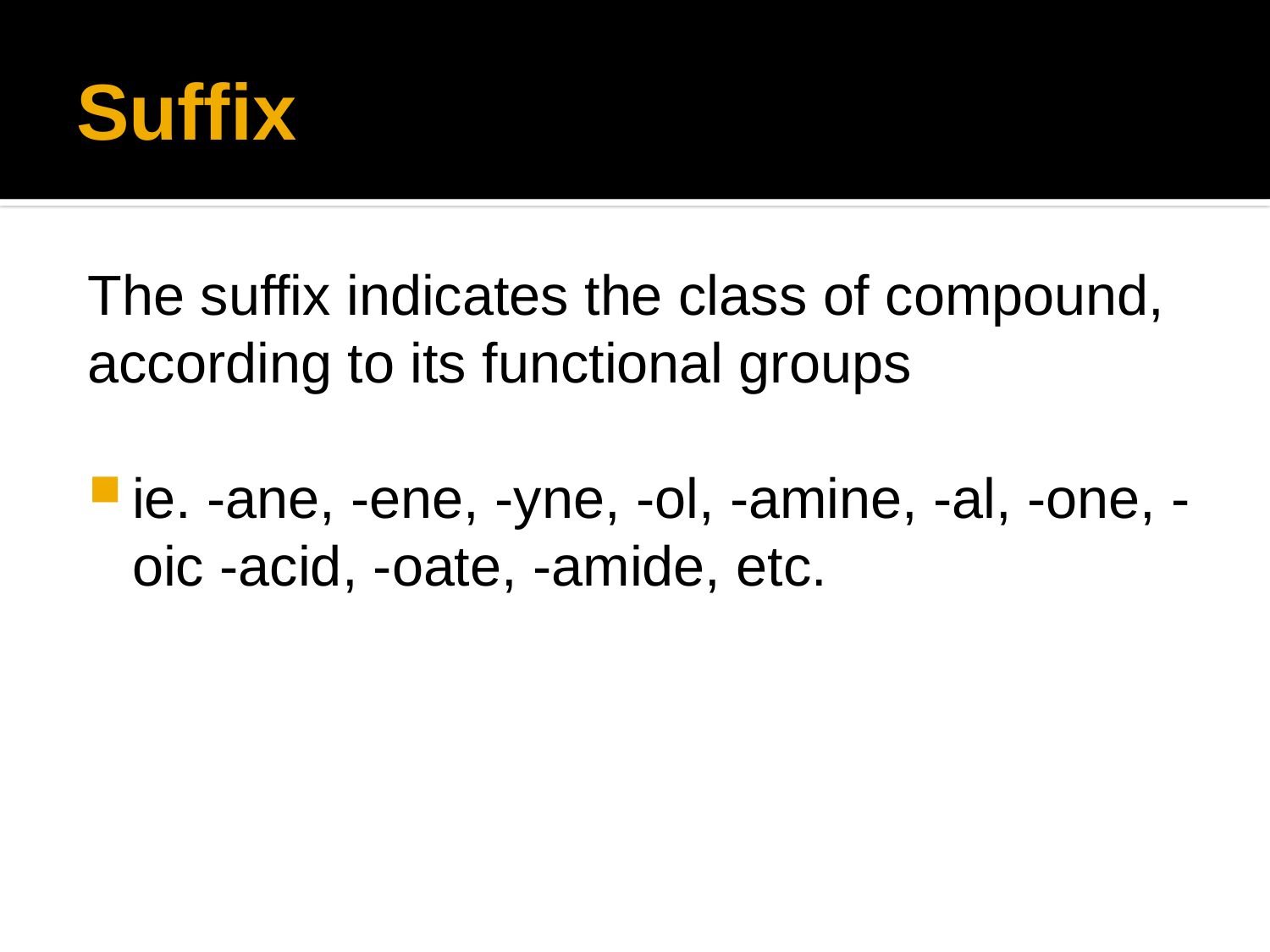

# Suffix
The suffix indicates the class of compound,
according to its functional groups

ie. -ane, -ene, -yne, -ol, -amine, -al, -one, -oic -acid, -oate, -amide, etc.